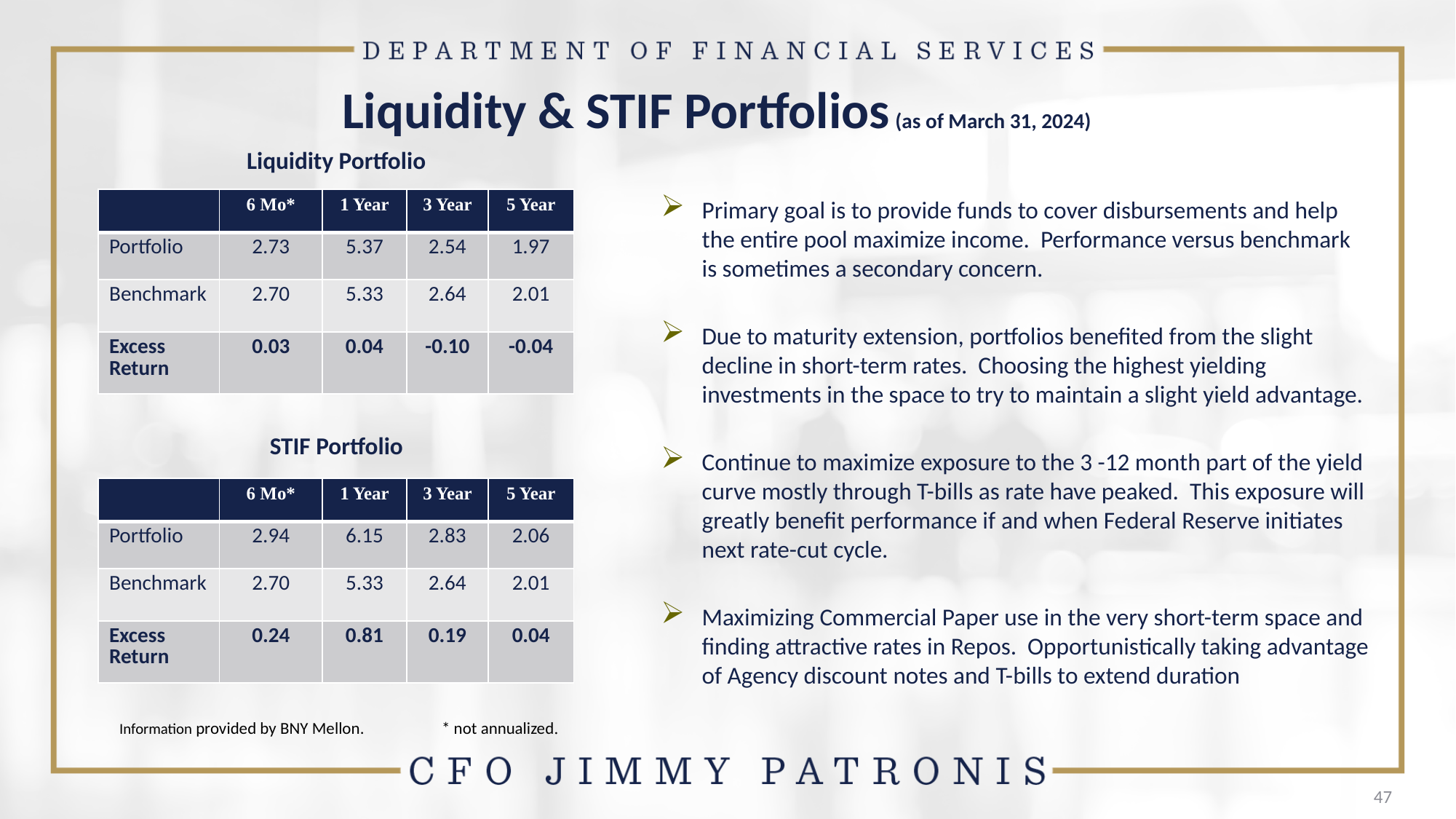

# Liquidity & STIF Portfolios (as of March 31, 2024)
Liquidity Portfolio
|  | 6 Mo\* | 1 Year | 3 Year | 5 Year |
| --- | --- | --- | --- | --- |
| Portfolio | 2.73 | 5.37 | 2.54 | 1.97 |
| Benchmark | 2.70 | 5.33 | 2.64 | 2.01 |
| Excess Return | 0.03 | 0.04 | -0.10 | -0.04 |
Primary goal is to provide funds to cover disbursements and help the entire pool maximize income.  Performance versus benchmark is sometimes a secondary concern.

Due to maturity extension, portfolios benefited from the slight decline in short-term rates.  Choosing the highest yielding investments in the space to try to maintain a slight yield advantage.

Continue to maximize exposure to the 3 -12 month part of the yield curve mostly through T-bills as rate have peaked.  This exposure will greatly benefit performance if and when Federal Reserve initiates next rate-cut cycle.

Maximizing Commercial Paper use in the very short-term space and finding attractive rates in Repos.  Opportunistically taking advantage of Agency discount notes and T-bills to extend duration

STIF Portfolio
|  | 6 Mo\* | 1 Year | 3 Year | 5 Year |
| --- | --- | --- | --- | --- |
| Portfolio | 2.94 | 6.15 | 2.83 | 2.06 |
| Benchmark | 2.70 | 5.33 | 2.64 | 2.01 |
| Excess Return | 0.24 | 0.81 | 0.19 | 0.04 |
Information provided by BNY Mellon.
* not annualized.
47